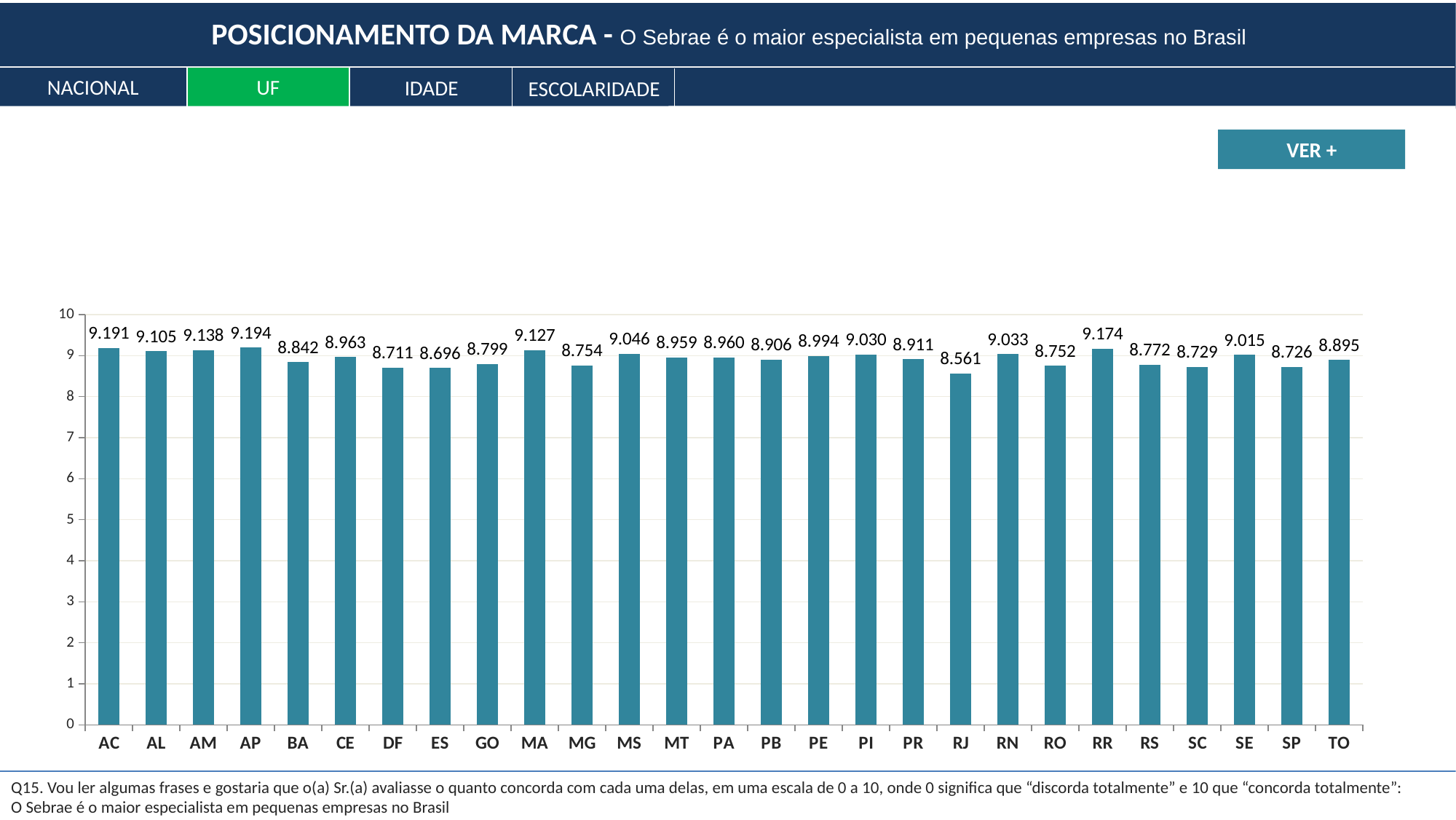

POSICIONAMENTO DA MARCA - O Sebrae é o maior especialista em pequenas empresas no Brasil
NACIONAL
UF
IDADE
ESCOLARIDADE
VER +

### Chart

| Category | Sim |
|---|---|
| AC | 9.191372008665901 |
| AL | 9.105467730132506 |
| AM | 9.137731620499213 |
| AP | 9.194497447883057 |
| BA | 8.84214106420261 |
| CE | 8.963439191109494 |
| DF | 8.711244310926531 |
| ES | 8.695643469687964 |
| GO | 8.798966812532816 |
| MA | 9.127170144382989 |
| MG | 8.754358524537146 |
| MS | 9.045514472805207 |
| MT | 8.959447100987497 |
| PA | 8.959986726723612 |
| PB | 8.905961959159052 |
| PE | 8.993979049620819 |
| PI | 9.030062515152833 |
| PR | 8.910945494090194 |
| RJ | 8.561141671013763 |
| RN | 9.032667871371594 |
| RO | 8.752433414080256 |
| RR | 9.173953777542414 |
| RS | 8.772298240861906 |
| SC | 8.728873042766972 |
| SE | 9.01521838979259 |
| SP | 8.726432375069646 |
| TO | 8.89529583011574 |
Q15. Vou ler algumas frases e gostaria que o(a) Sr.(a) avaliasse o quanto concorda com cada uma delas, em uma escala de 0 a 10, onde 0 significa que “discorda totalmente” e 10 que “concorda totalmente”:
O Sebrae é o maior especialista em pequenas empresas no Brasil